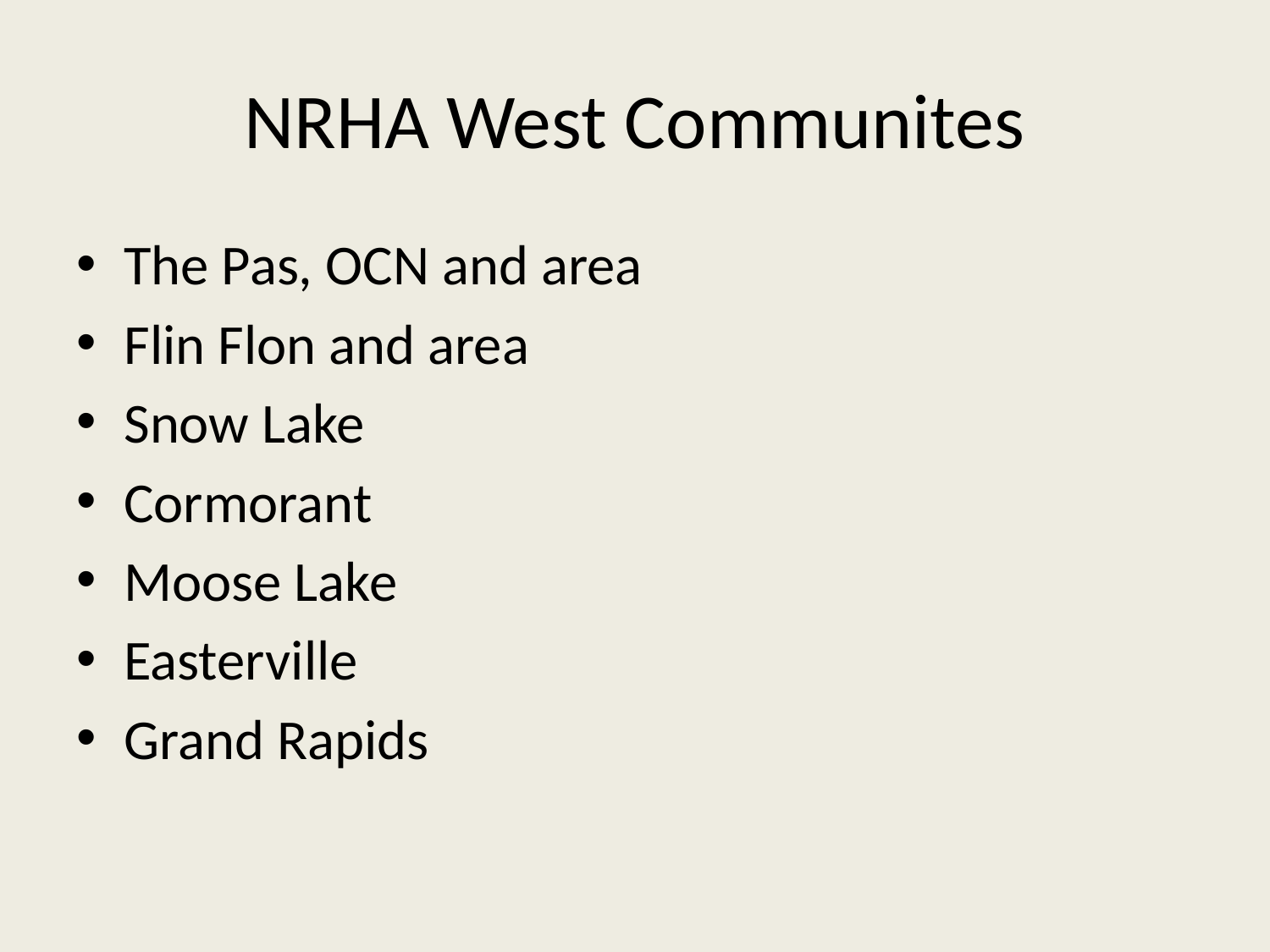

# NRHA West Communites
The Pas, OCN and area
Flin Flon and area
Snow Lake
Cormorant
Moose Lake
Easterville
Grand Rapids